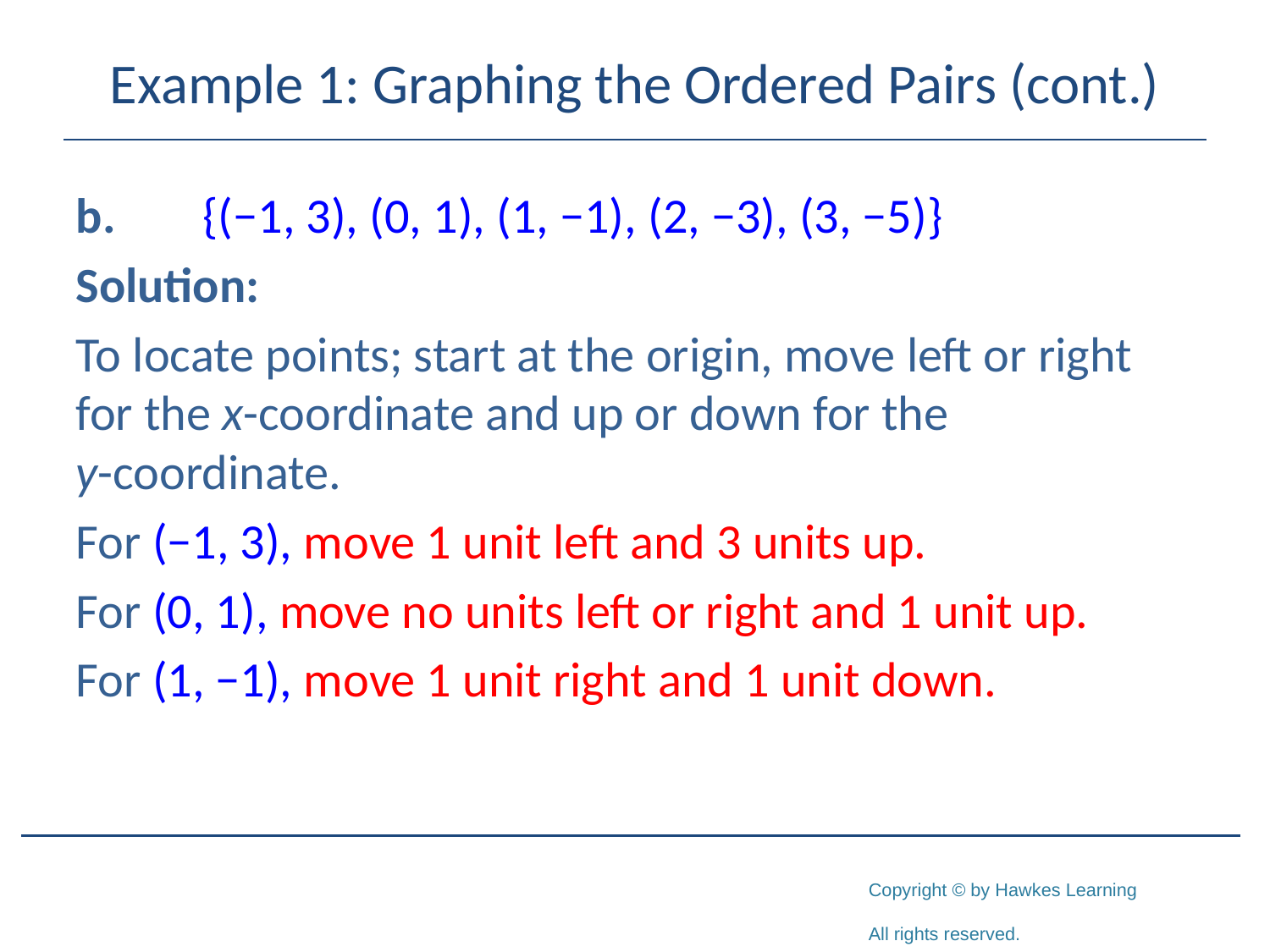

# Example 1: Graphing the Ordered Pairs (cont.)
b.	{(−1, 3), (0, 1), (1, −1), (2, −3), (3, −5)}
Solution:
To locate points; start at the origin, move left or right for the x-coordinate and up or down for the                   y-coordinate.
For (−1, 3), move 1 unit left and 3 units up.
For (0, 1), move no units left or right and 1 unit up.
For (1, −1), move 1 unit right and 1 unit down.